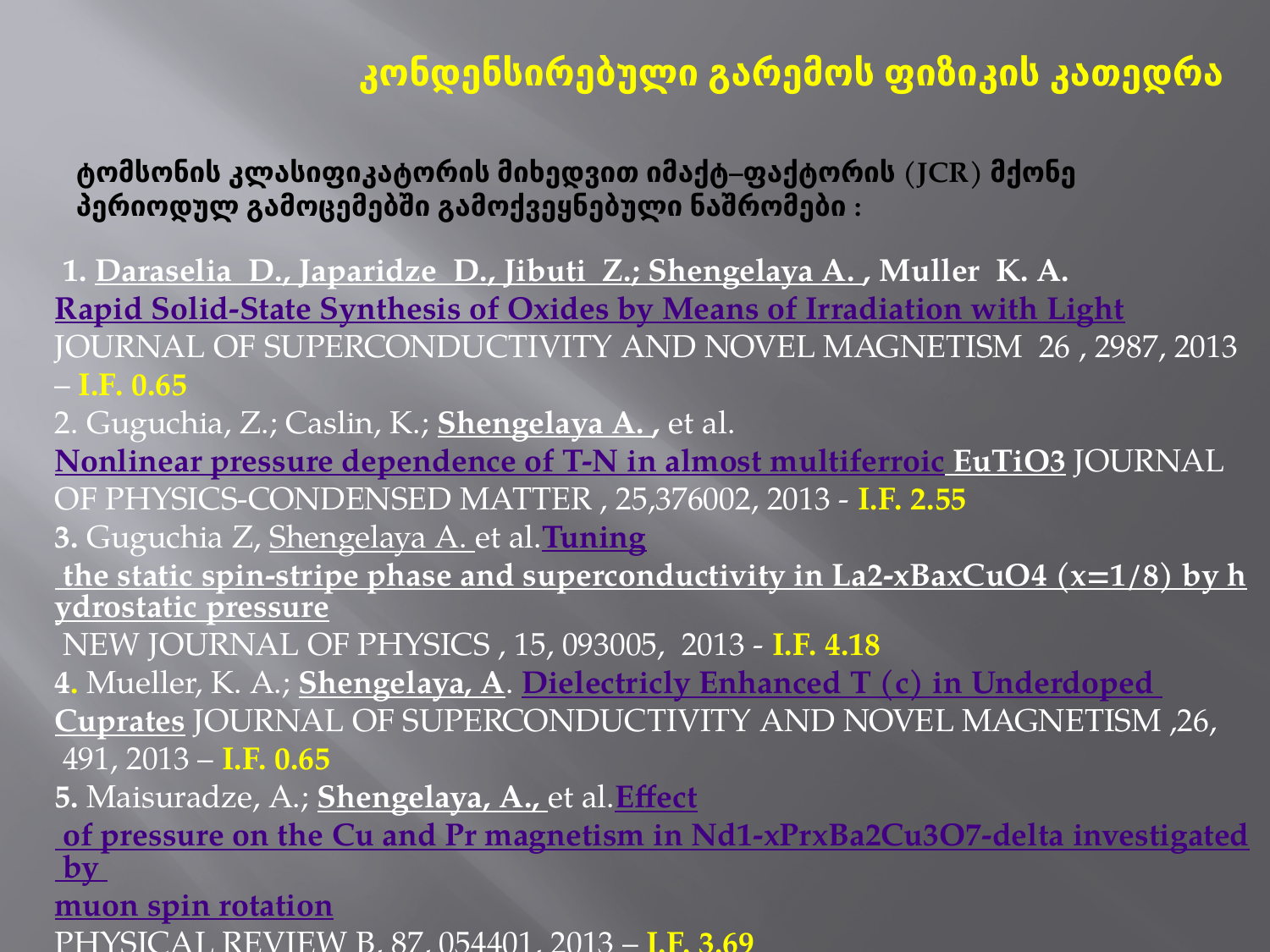

კონდენსირებული გარემოს ფიზიკის კათედრა

ტომსონის კლასიფიკატორის მიხედვით იმაქტ–ფაქტორის (JCR) მქონე პერიოდულ გამოცემებში გამოქვეყნებული ნაშრომები :
 1. Daraselia  D., Japaridze  D., Jibuti  Z.; Shengelaya A. , Muller  K. A. Rapid Solid-State Synthesis of Oxides by Means of Irradiation with Light JOURNAL OF SUPERCONDUCTIVITY AND NOVEL MAGNETISM  26 , 2987, 2013 – I.F. 0.65
2. Guguchia, Z.; Caslin, K.; Shengelaya A. , et al. Nonlinear pressure dependence of T-N in almost multiferroic EuTiO3 JOURNAL OF PHYSICS-CONDENSED MATTER , 25,376002, 2013 - I.F. 2.55
3. Guguchia Z, Shengelaya A. et al.Tuning the static spin-stripe phase and superconductivity in La2-xBaxCuO4 (x=1/8) by hydrostatic pressure NEW JOURNAL OF PHYSICS , 15, 093005,  2013 - I.F. 4.18
4. Mueller, K. A.; Shengelaya, A. Dielectricly Enhanced T (c) in Underdoped Cuprates JOURNAL OF SUPERCONDUCTIVITY AND NOVEL MAGNETISM ,26,  491, 2013 – I.F. 0.65
5. Maisuradze, A.; Shengelaya, A., et al.Effect of pressure on the Cu and Pr magnetism in Nd1-xPrxBa2Cu3O7-delta investigated by muon spin rotation
PHYSICAL REVIEW B, 87, 054401, 2013 – I.F. 3.69